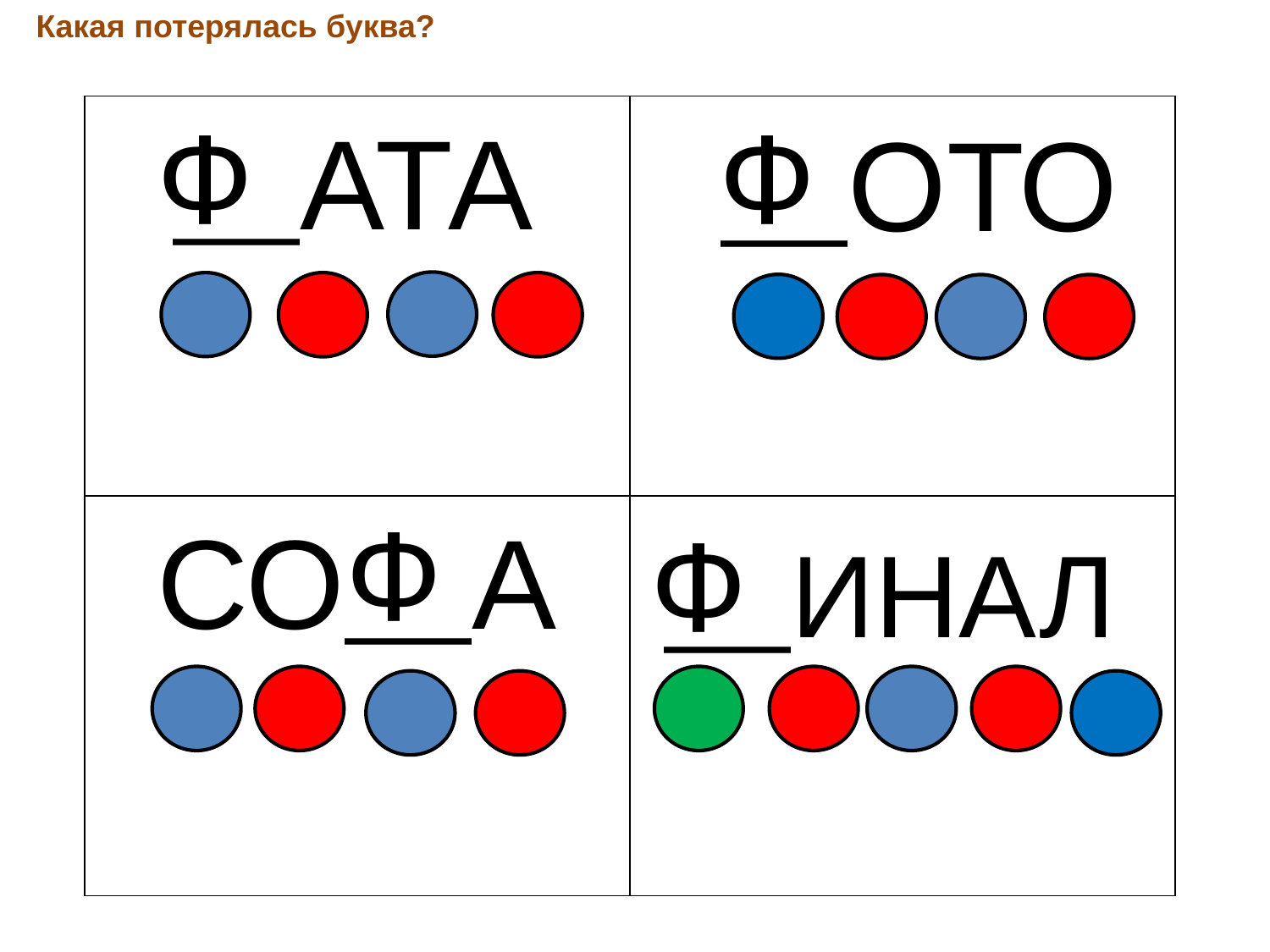

Какая потерялась буква?
Ф
Ф
|  |  |
| --- | --- |
|  |  |
__АТА
 __ОТО

Ф
СО__А
Ф
__ИНАЛ